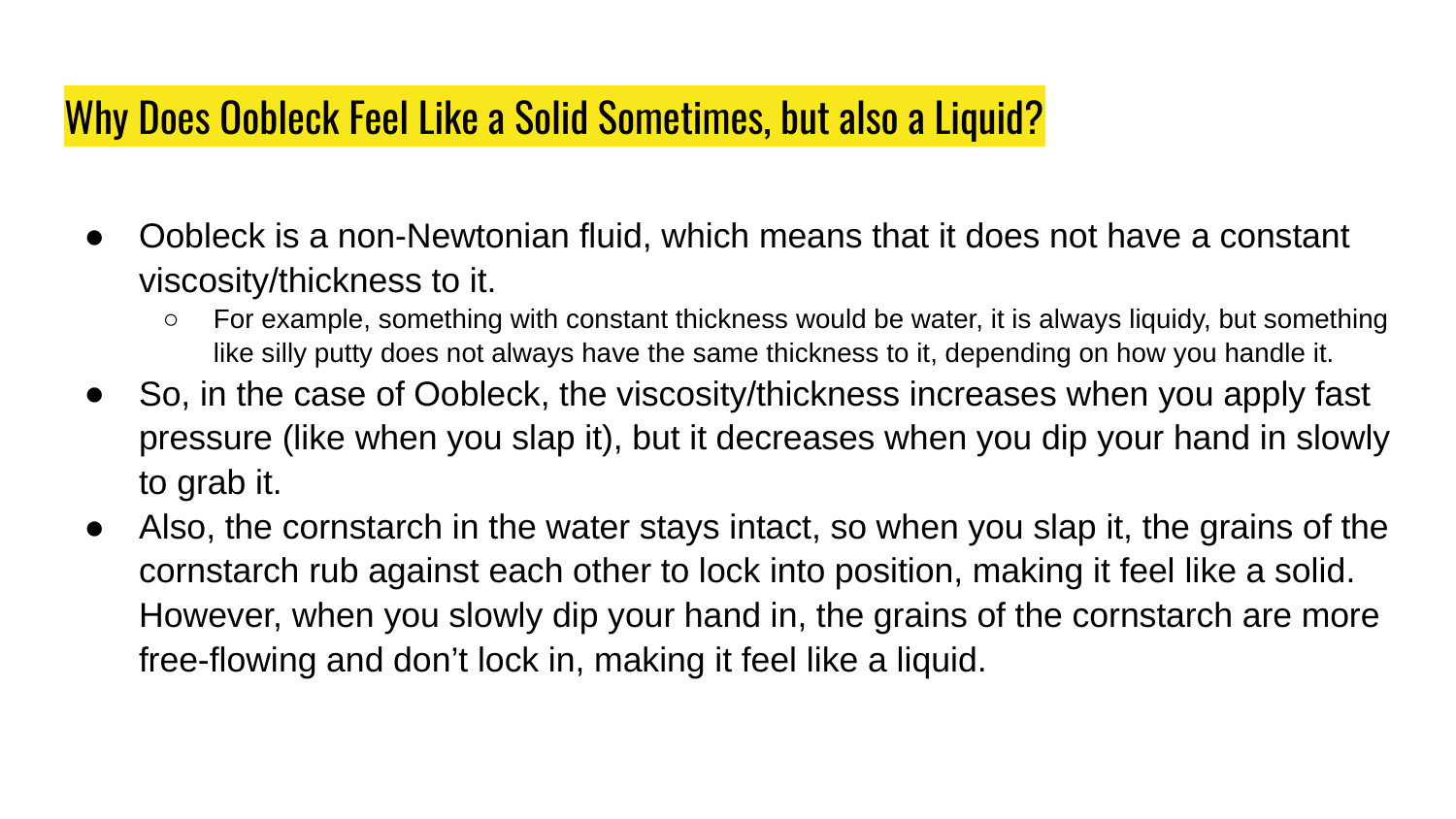

# Why Does Oobleck Feel Like a Solid Sometimes, but also a Liquid?

Oobleck is a non-Newtonian fluid, which means that it does not have a constant viscosity/thickness to it.
For example, something with constant thickness would be water, it is always liquidy, but something like silly putty does not always have the same thickness to it, depending on how you handle it.
So, in the case of Oobleck, the viscosity/thickness increases when you apply fast pressure (like when you slap it), but it decreases when you dip your hand in slowly to grab it.
Also, the cornstarch in the water stays intact, so when you slap it, the grains of the cornstarch rub against each other to lock into position, making it feel like a solid. However, when you slowly dip your hand in, the grains of the cornstarch are more free-flowing and don’t lock in, making it feel like a liquid.